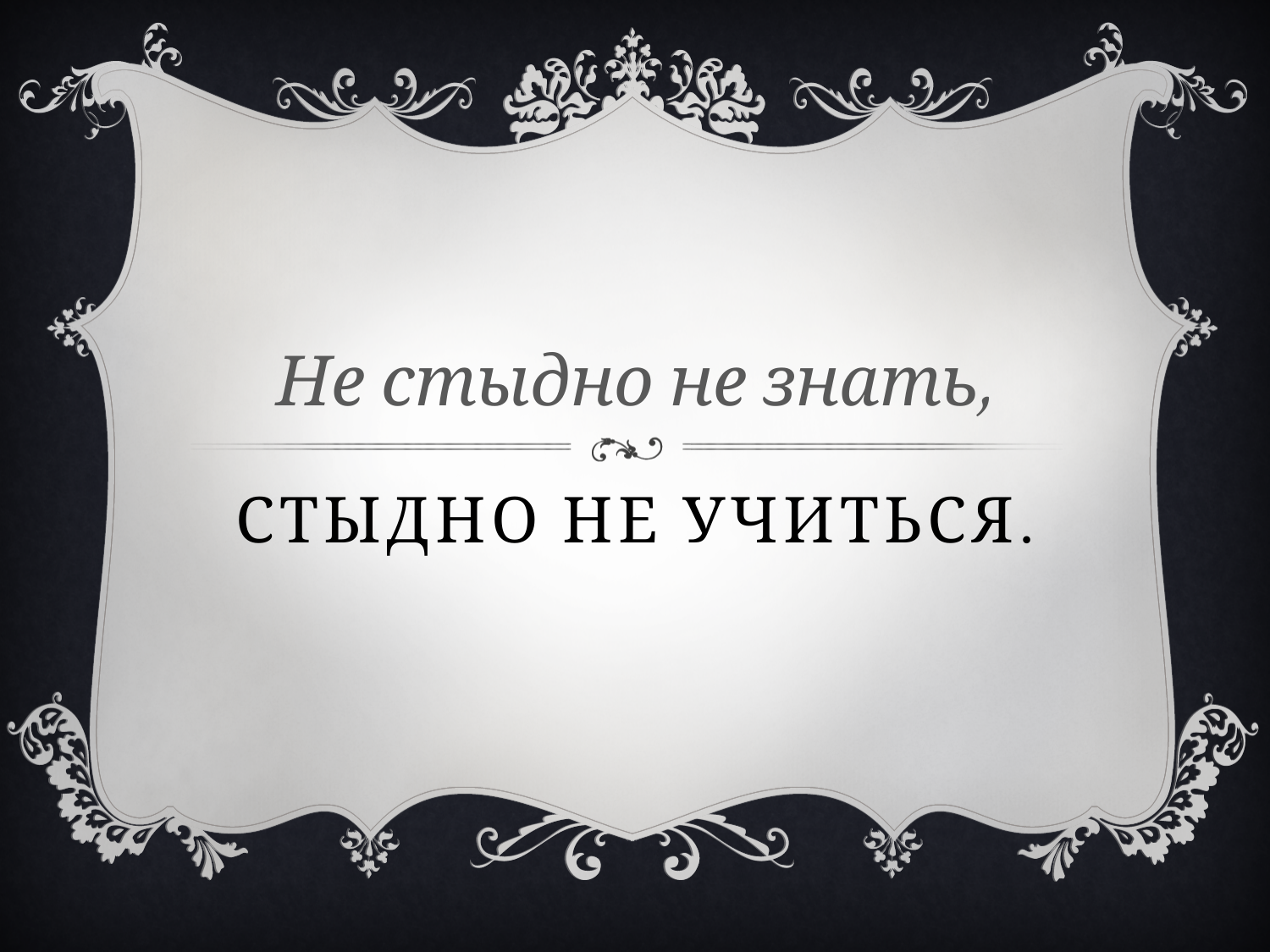

Не стыдно не знать,
# Стыдно не учиться.